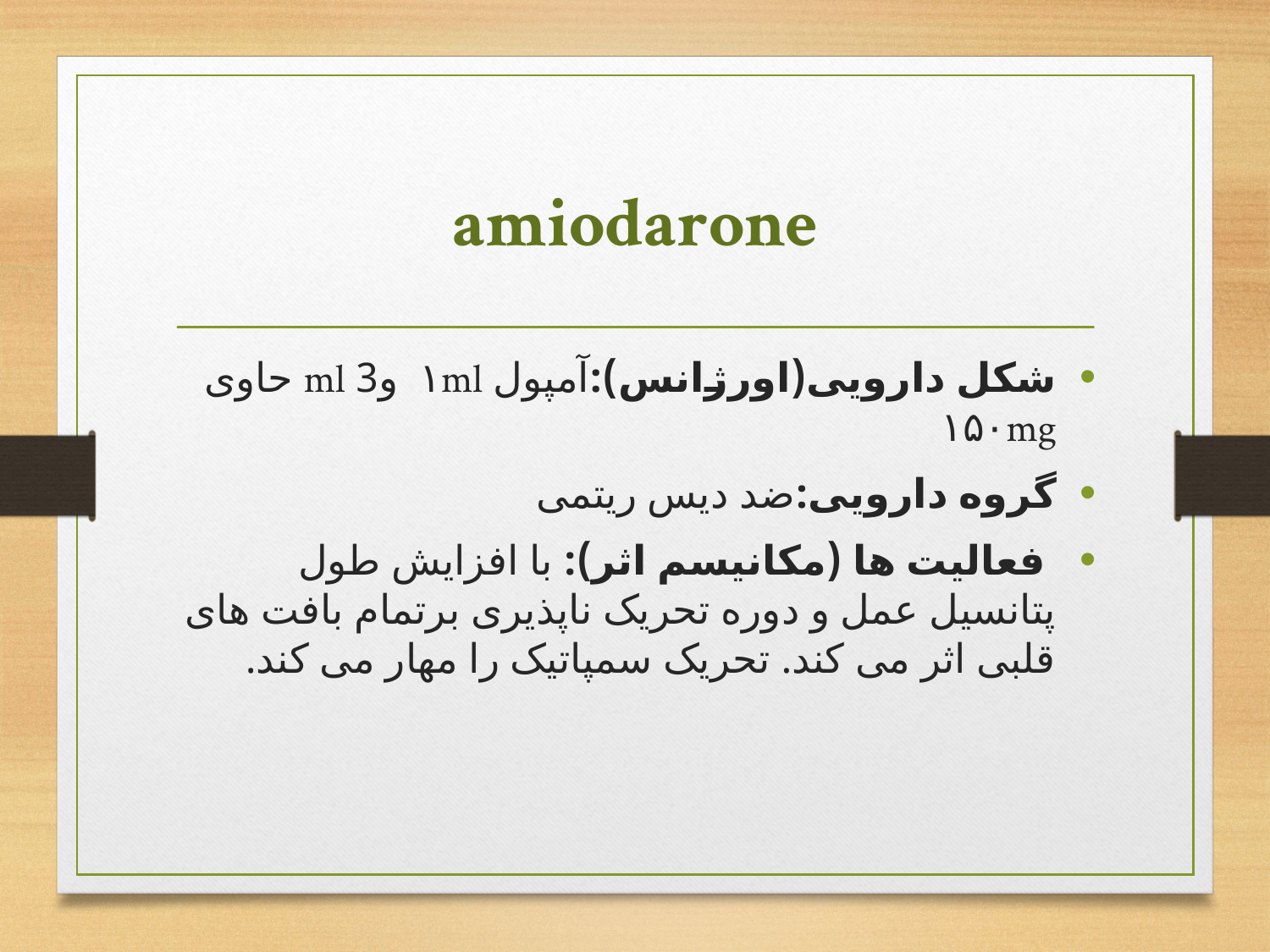

# amiodarone
شکل دارویی(اورژانس):آمپول ۱ml  و3 ml حاوی ۱۵۰mg
گروه دارویی:ضد دیس ریتمی
 فعالیت ها (مکانیسم اثر): با افزایش طول پتانسیل عمل و دوره تحریک ناپذیری برتمام بافت های قلبی اثر می کند. تحریک سمپاتیک را مهار می کند.